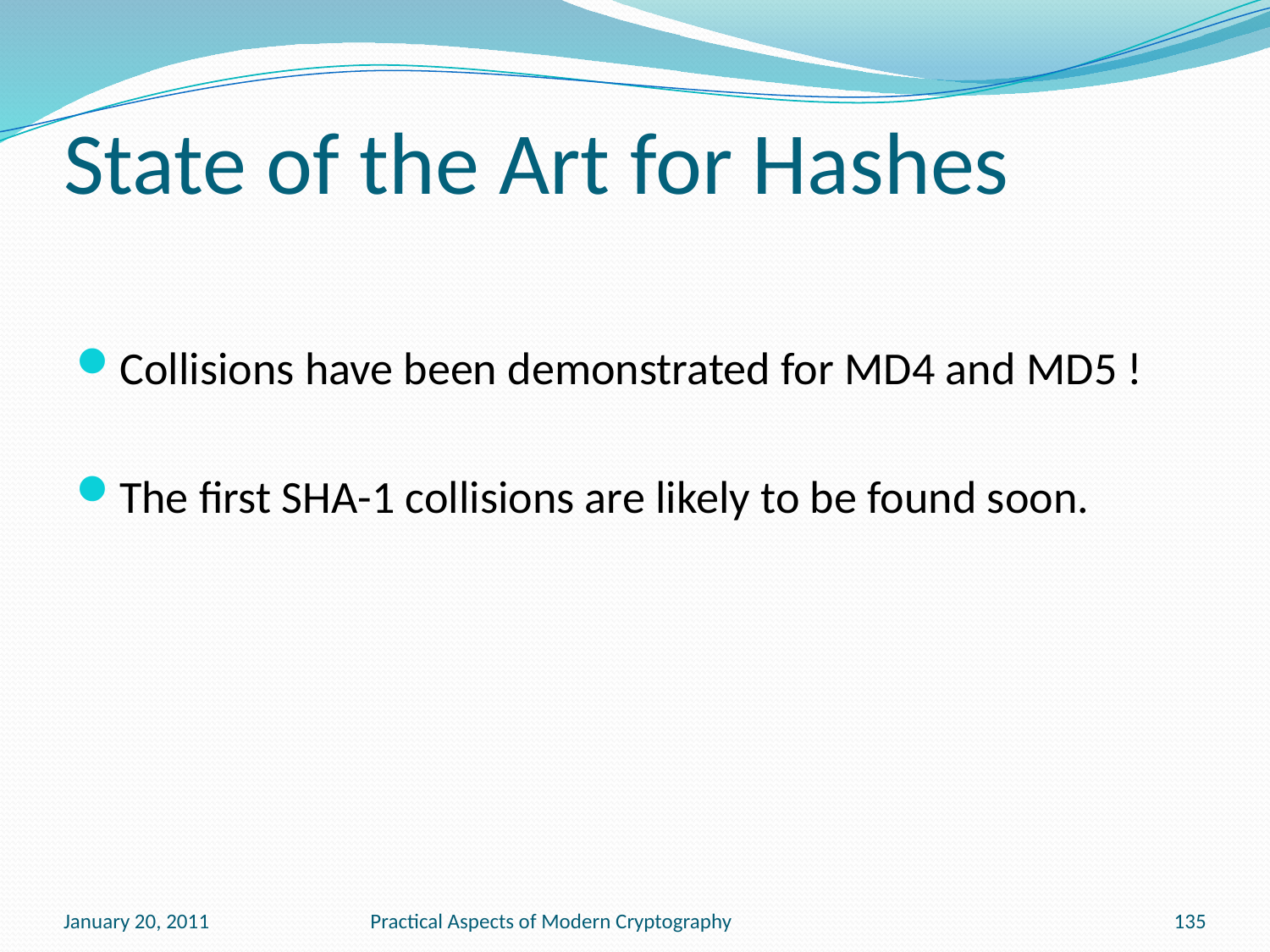

# State of the Art for Hashes

Collisions have been demonstrated for MD4 and MD5 !

The first SHA-1 collisions are likely to be found soon.
January 20, 2011
Practical Aspects of Modern Cryptography
135